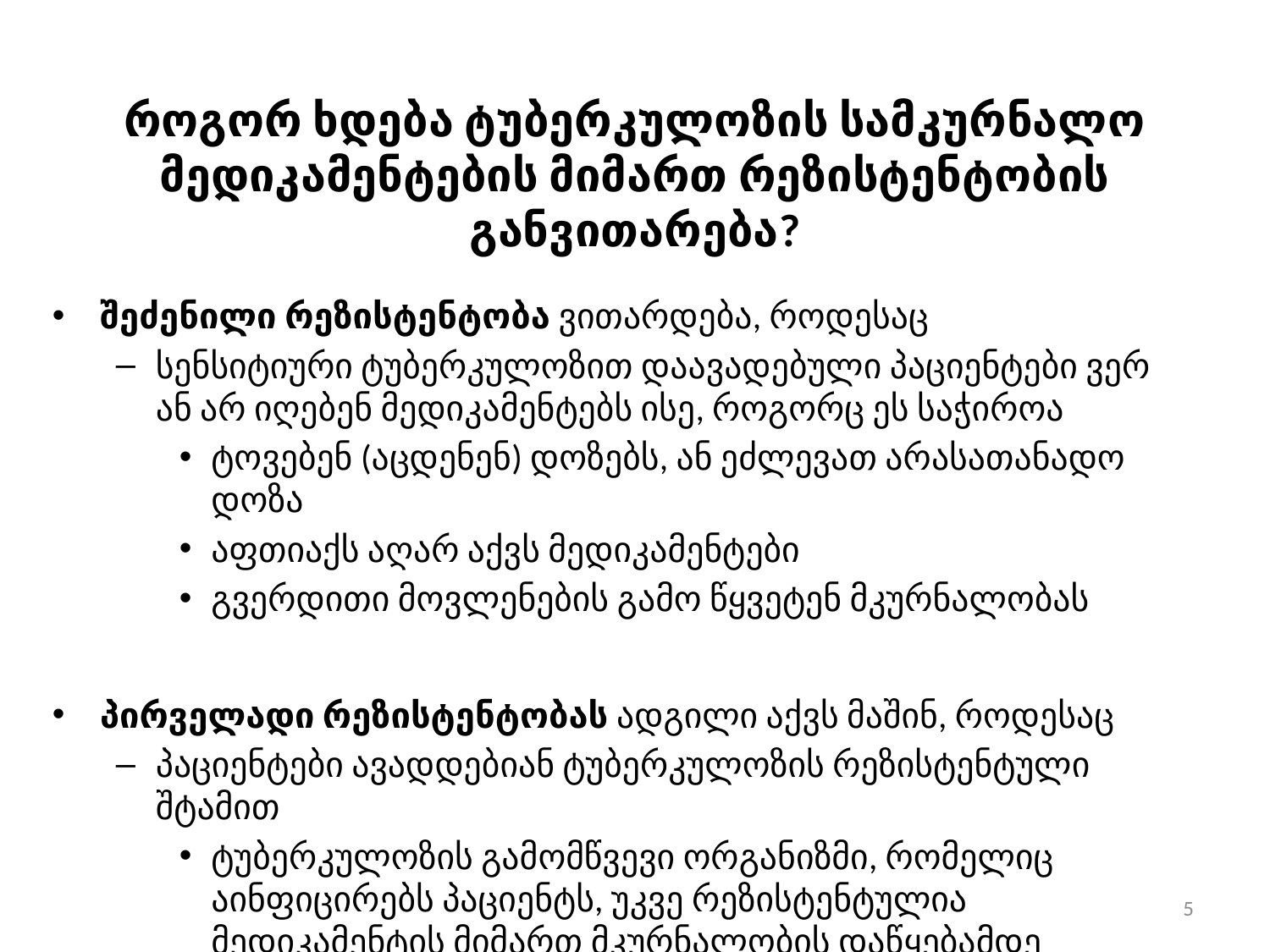

# როგორ ხდება ტუბერკულოზის სამკურნალო მედიკამენტების მიმართ რეზისტენტობის განვითარება?
შეძენილი რეზისტენტობა ვითარდება, როდესაც
სენსიტიური ტუბერკულოზით დაავადებული პაციენტები ვერ  ან არ იღებენ მედიკამენტებს ისე, როგორც ეს საჭიროა
ტოვებენ (აცდენენ) დოზებს, ან ეძლევათ არასათანადო დოზა
აფთიაქს აღარ აქვს მედიკამენტები
გვერდითი მოვლენების გამო წყვეტენ მკურნალობას

პირველადი რეზისტენტობას ადგილი აქვს მაშინ, როდესაც
პაციენტები ავადდებიან ტუბერკულოზის რეზისტენტული შტამით
ტუბერკულოზის გამომწვევი ორგანიზმი, რომელიც აინფიცირებს პაციენტს, უკვე რეზისტენტულია მედიკამენტის მიმართ მკურნალობის დაწყებამდე
5